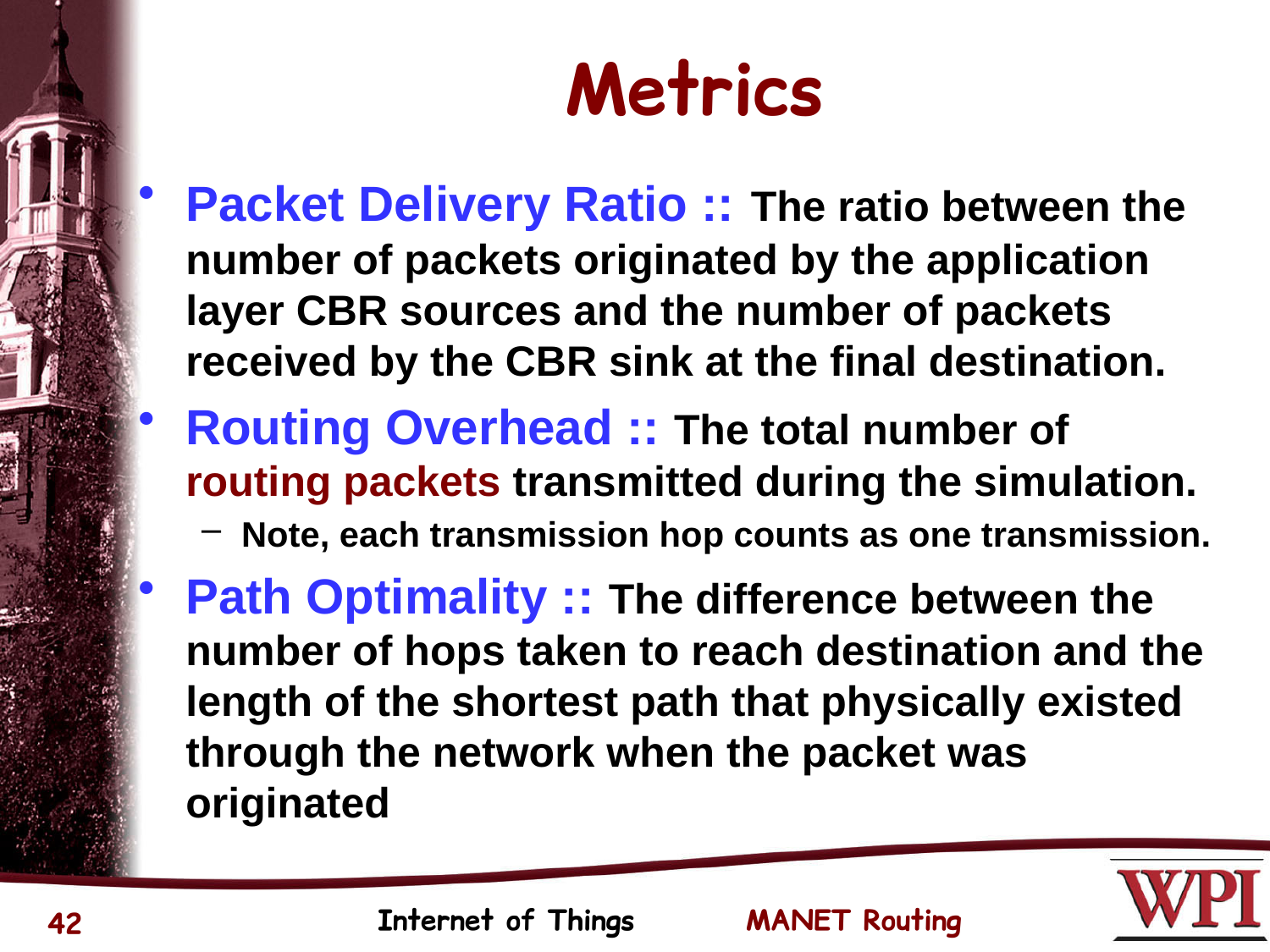

# Metrics
Packet Delivery Ratio :: The ratio between the number of packets originated by the application layer CBR sources and the number of packets received by the CBR sink at the final destination.
Routing Overhead :: The total number of routing packets transmitted during the simulation.
Note, each transmission hop counts as one transmission.
Path Optimality :: The difference between the number of hops taken to reach destination and the length of the shortest path that physically existed through the network when the packet was originated

42
Internet of Things         MANET Routing